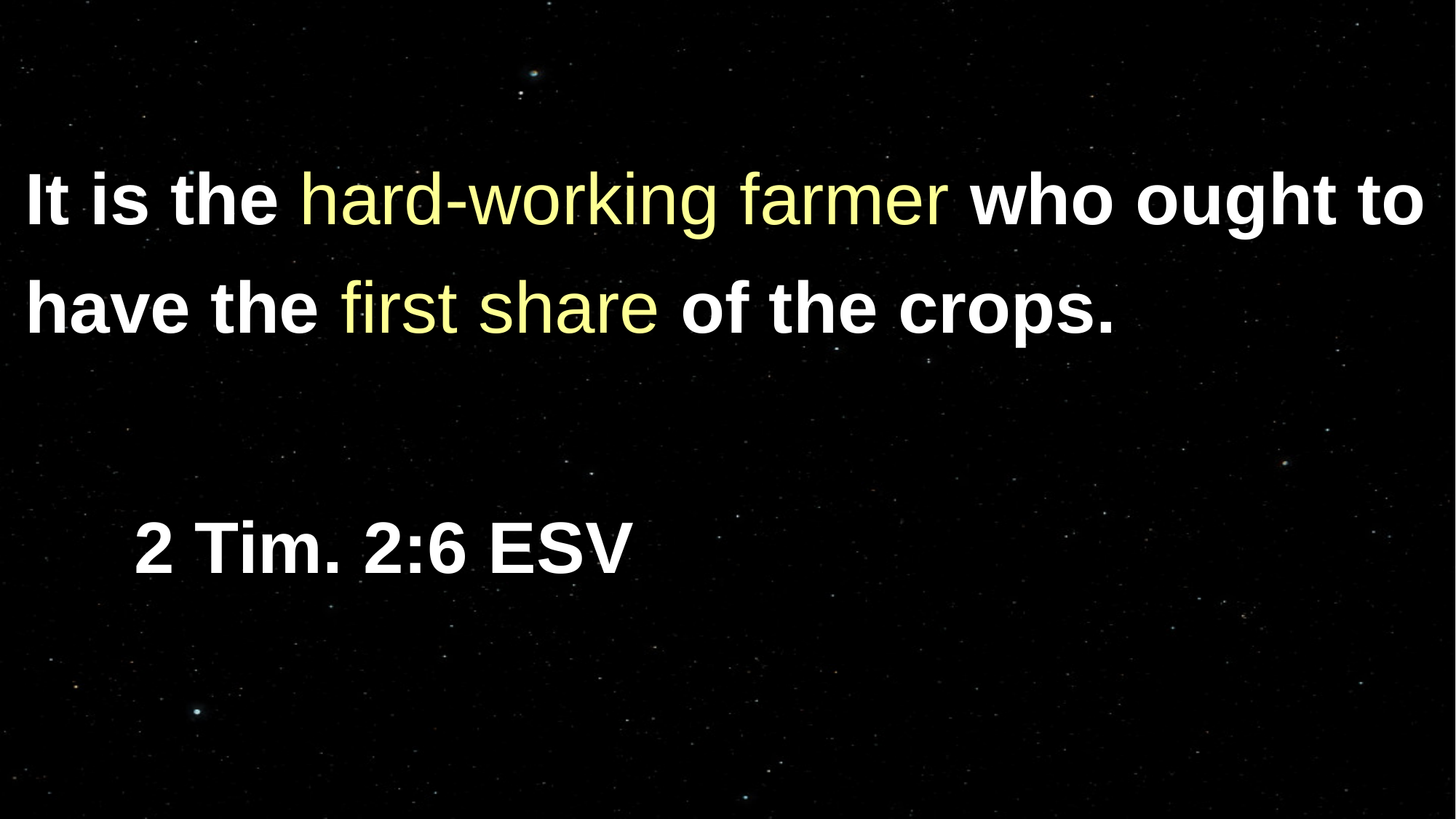

It is the hard-working farmer who ought to have the first share of the crops.
														2 Tim. 2:6 ESV